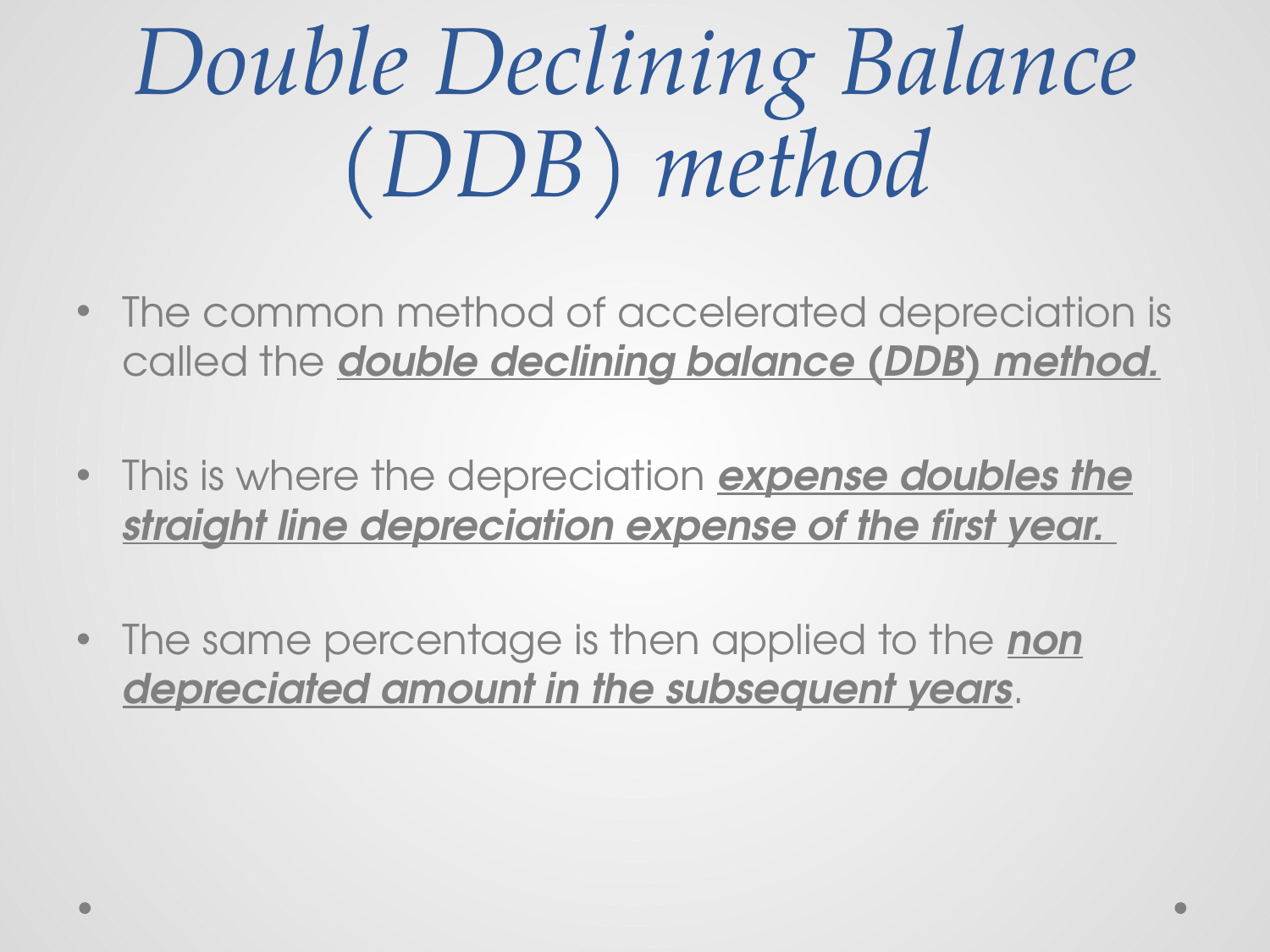

# Double Declining Balance (DDB) method

The common method of accelerated depreciation is called the double declining balance (DDB) method.

This is where the depreciation expense doubles the straight line depreciation expense of the first year.

The same percentage is then applied to the non depreciated amount in the subsequent years.